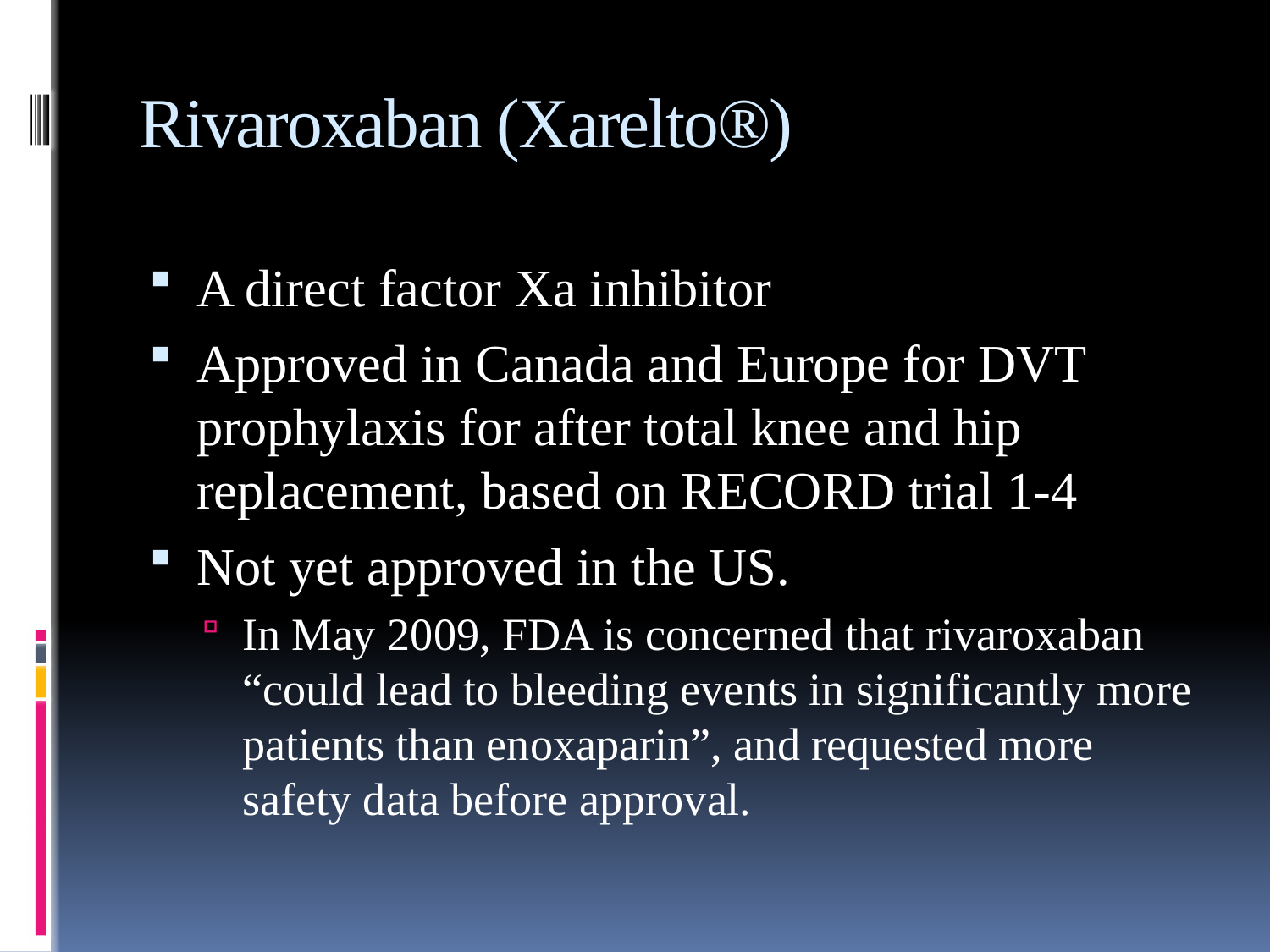

# Rivaroxaban (Xarelto®)
A direct factor Xa inhibitor
Approved in Canada and Europe for DVT prophylaxis for after total knee and hip replacement, based on RECORD trial 1-4
Not yet approved in the US.
In May 2009, FDA is concerned that rivaroxaban “could lead to bleeding events in significantly more patients than enoxaparin”, and requested more safety data before approval.